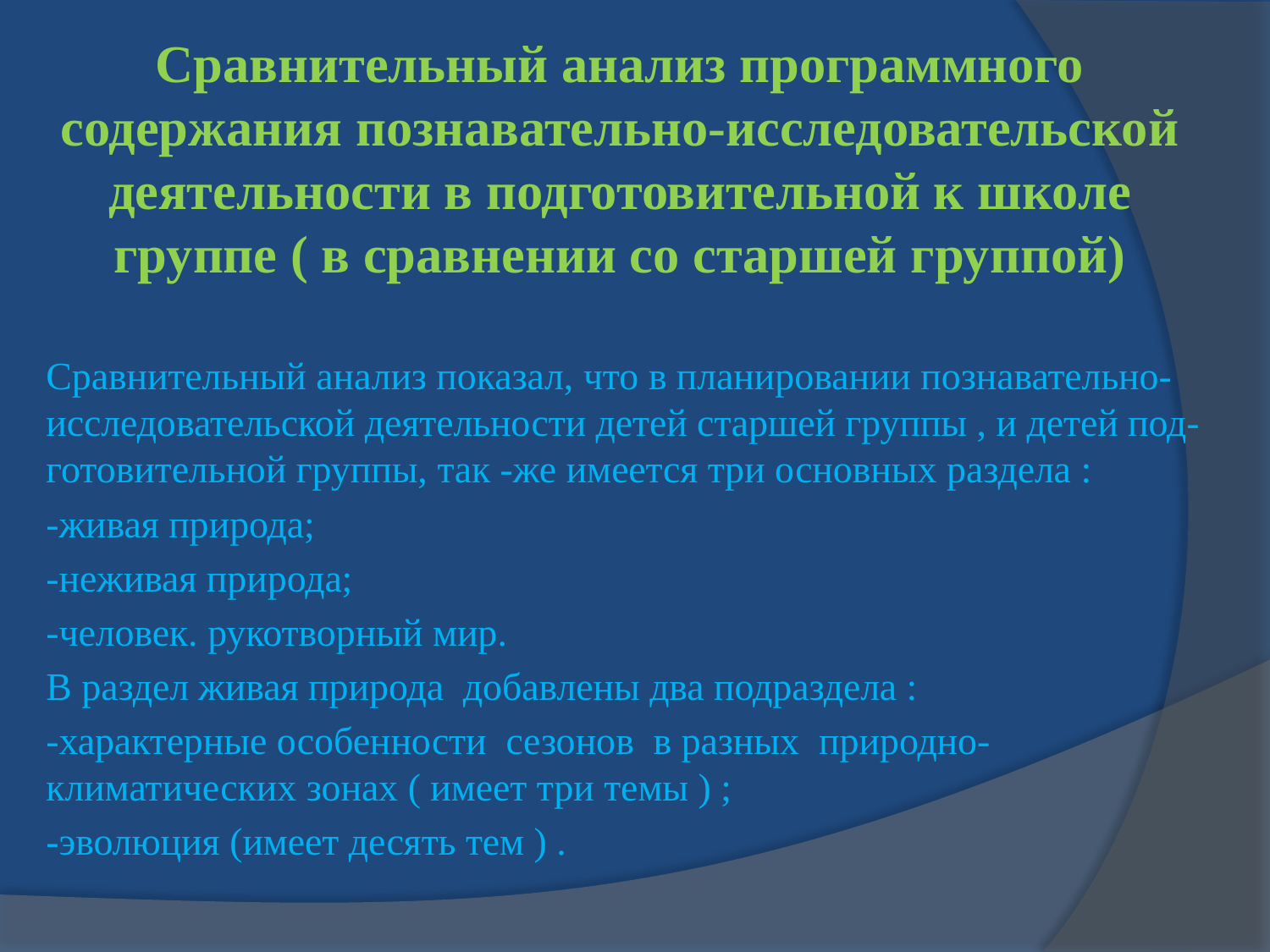

# Сравнительный анализ программного содержания познавательно-исследовательской деятельности в подготовительной к школе группе ( в сравнении со старшей группой)
Сравнительный анализ показал, что в планировании познавательно-исследовательской деятельности детей старшей группы , и детей под-готовительной группы, так -же имеется три основных раздела :
-живая природа;
-неживая природа;
-человек. рукотворный мир.
В раздел живая природа  добавлены два подраздела :
-характерные особенности  сезонов  в разных  природно-климатических зонах ( имеет три темы ) ;
-эволюция (имеет десять тем ) .